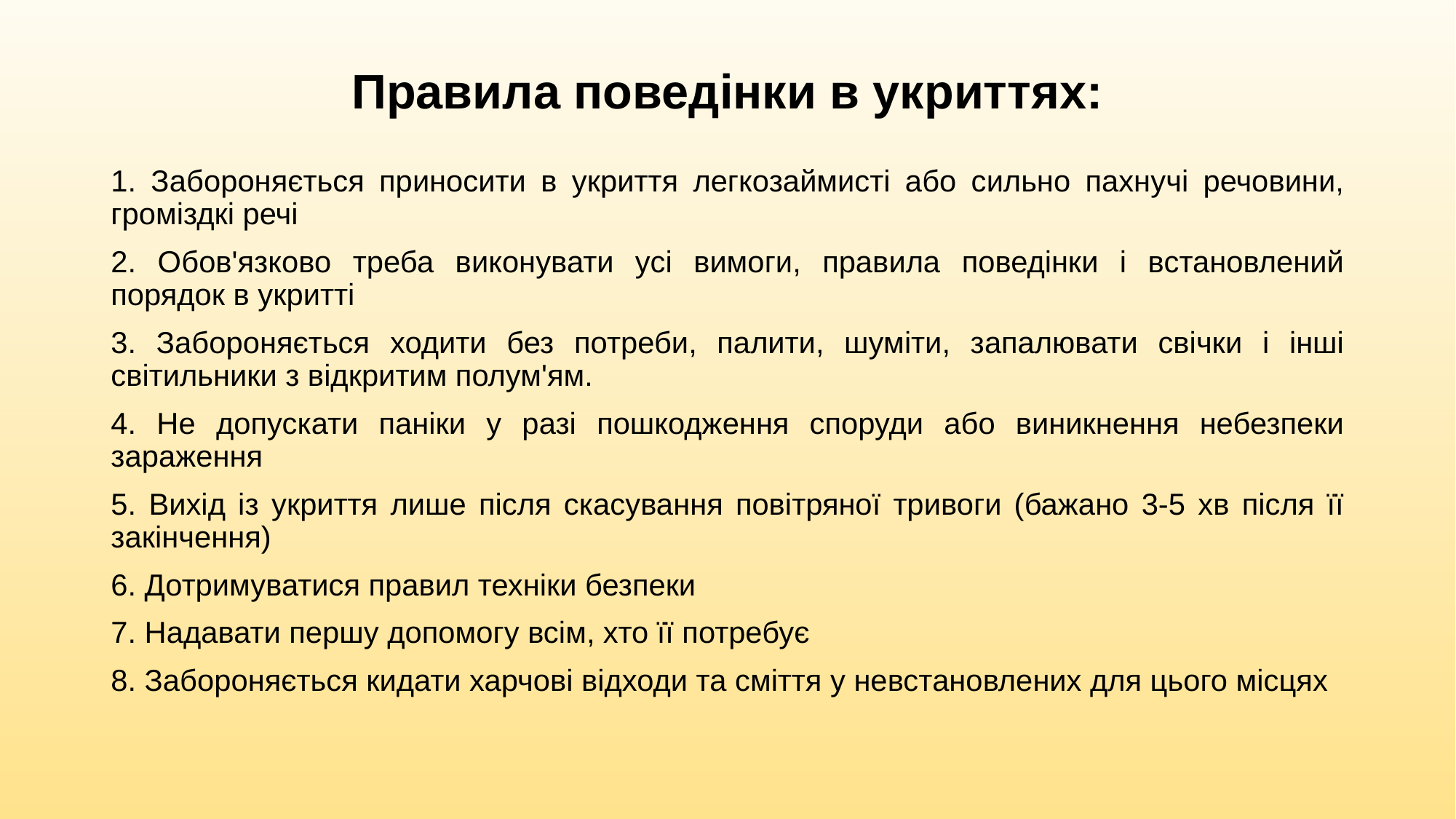

# Правила поведінки в укриттях:
1. Забороняється приносити в укриття легкозаймисті або сильно пахнучі речовини, громіздкі речі
2. Обов'язково треба виконувати усі вимоги, правила поведінки і встановлений порядок в укритті
3. Забороняється ходити без потреби, палити, шуміти, запалювати свічки і інші світильники з відкритим полум'ям.
4. Не допускати паніки у разі пошкодження споруди або виникнення небезпеки зараження
5. Вихід із укриття лише після скасування повітряної тривоги (бажано 3-5 хв після її закінчення)
6. Дотримуватися правил техніки безпеки
7. Надавати першу допомогу всім, хто її потребує
8. Забороняється кидати харчові відходи та сміття у невстановлених для цього місцях